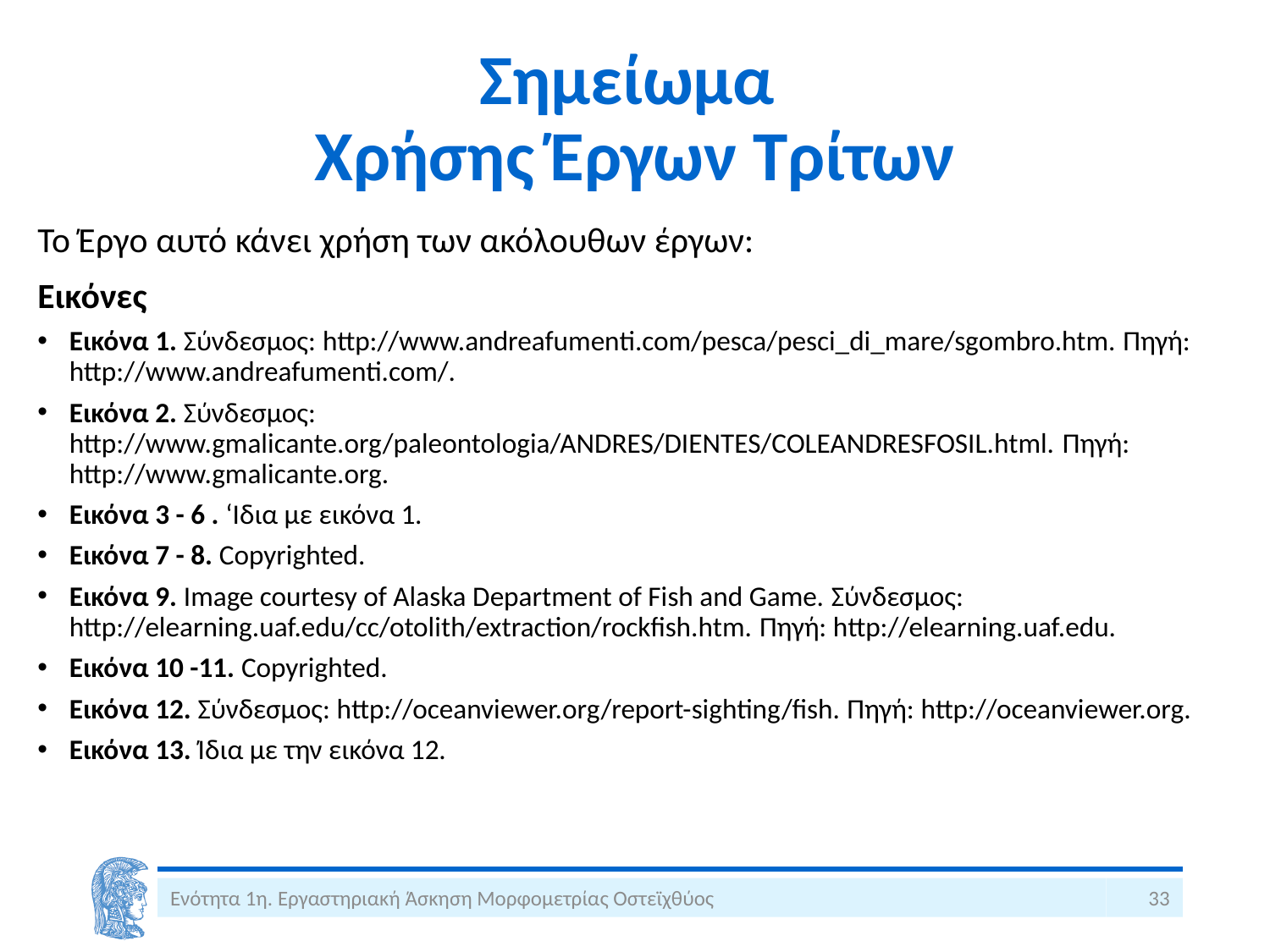

# Σημείωμα Χρήσης Έργων Τρίτων
Το Έργο αυτό κάνει χρήση των ακόλουθων έργων:
Εικόνες
Εικόνα 1. Σύνδεσμος: http://www.andreafumenti.com/pesca/pesci_di_mare/sgombro.htm. Πηγή: http://www.andreafumenti.com/.
Εικόνα 2. Σύνδεσμος: http://www.gmalicante.org/paleontologia/ANDRES/DIENTES/COLEANDRESFOSIL.html. Πηγή: http://www.gmalicante.org.
Εικόνα 3 - 6 . ‘Ιδια με εικόνα 1.
Εικόνα 7 - 8. Copyrighted.
Εικόνα 9. Image courtesy of Alaska Department of Fish and Game. Σύνδεσμος: http://elearning.uaf.edu/cc/otolith/extraction/rockfish.htm. Πηγή: http://elearning.uaf.edu.
Εικόνα 10 -11. Copyrighted.
Εικόνα 12. Σύνδεσμος: http://oceanviewer.org/report-sighting/fish. Πηγή: http://oceanviewer.org.
Εικόνα 13. Ίδια με την εικόνα 12.

Ενότητα 1η. Εργαστηριακή Άσκηση Μορφομετρίας Οστεϊχθύος
33